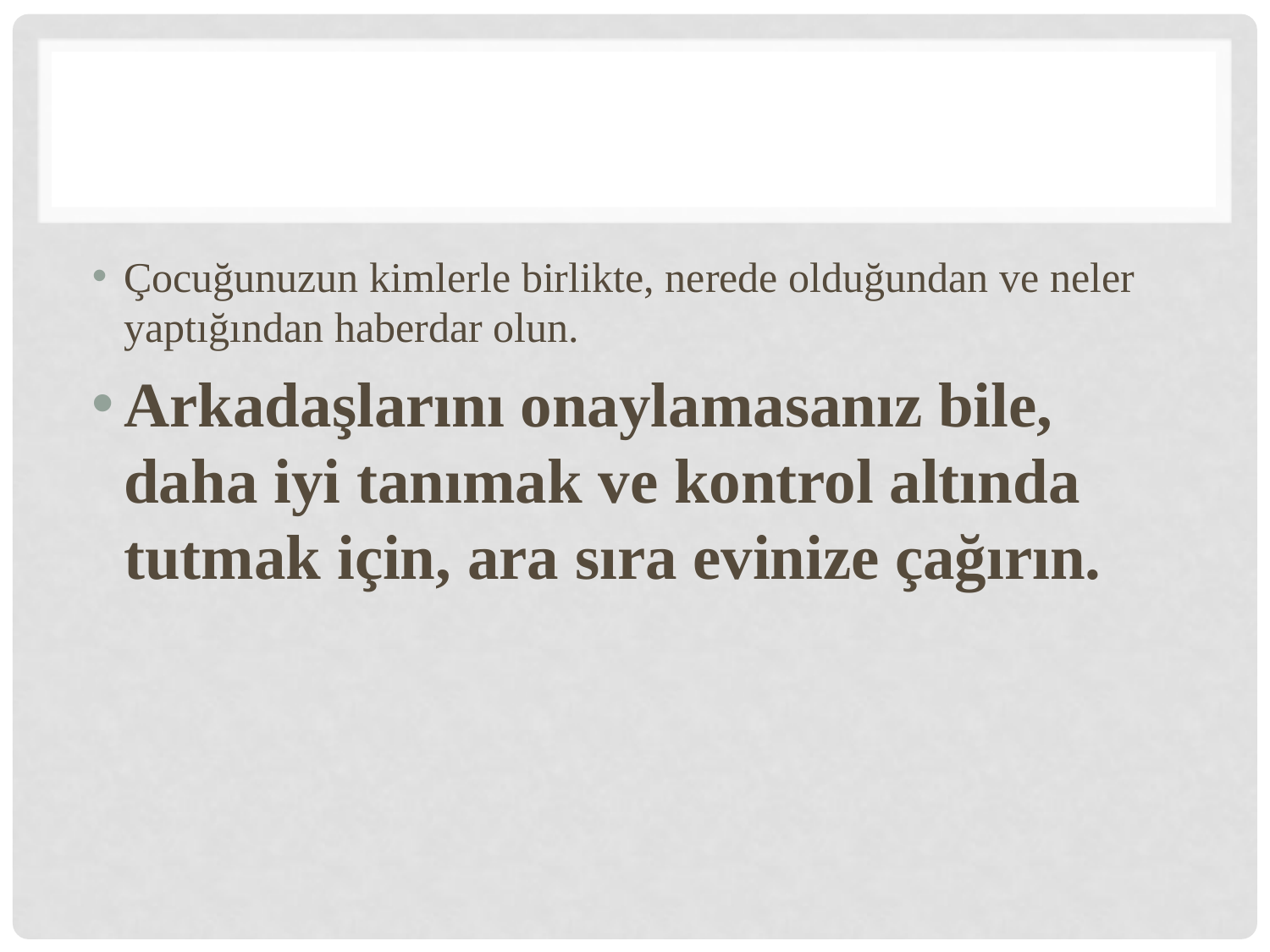

#
Çocuğunuzun kimlerle birlikte, nerede olduğundan ve neler yaptığından haberdar olun.
Arkadaşlarını onaylamasanız bile, daha iyi tanımak ve kontrol altında tutmak için, ara sıra evinize çağırın.